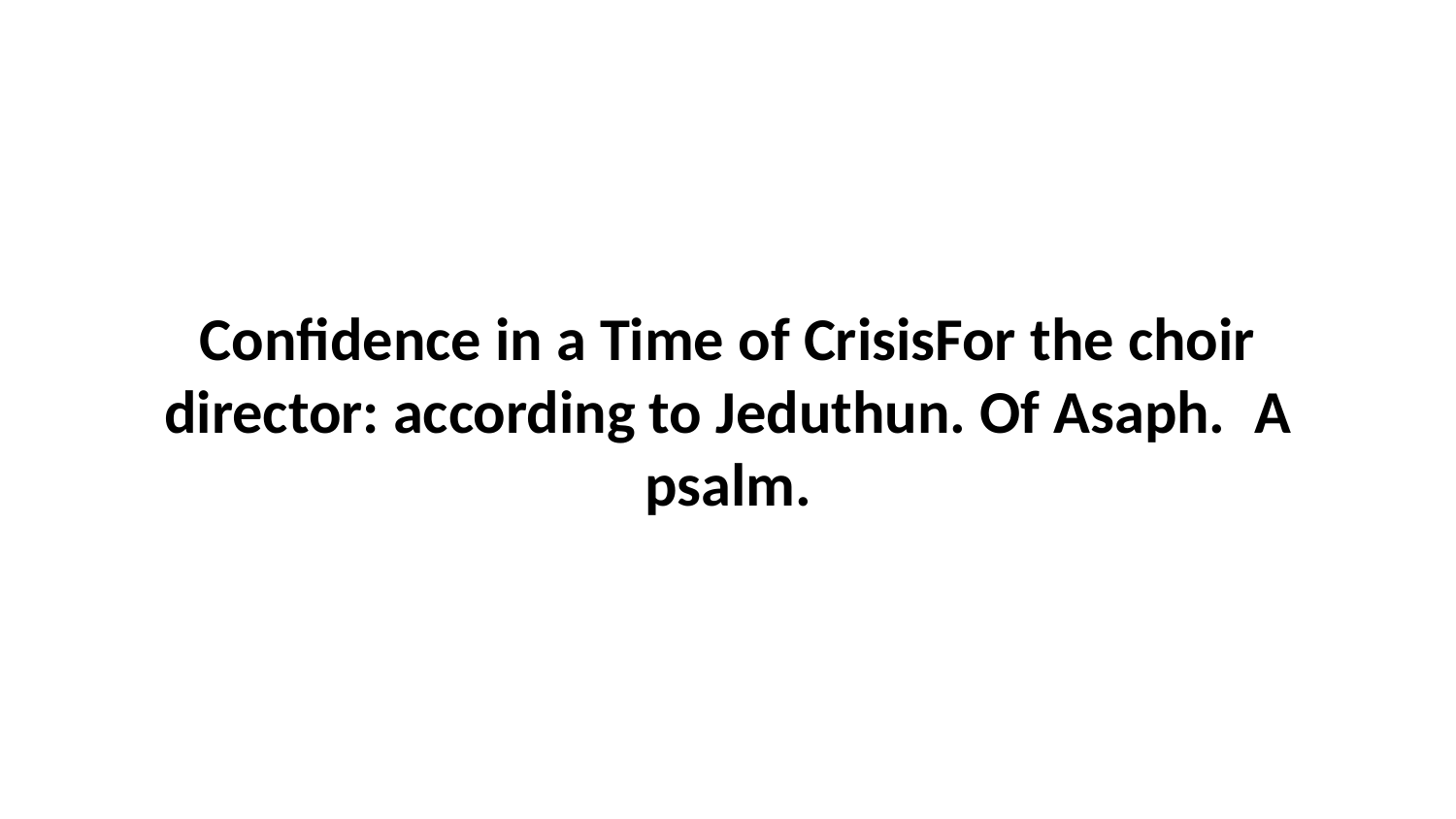

Confidence in a Time of CrisisFor the choir director: according to Jeduthun. Of Asaph.  A psalm.